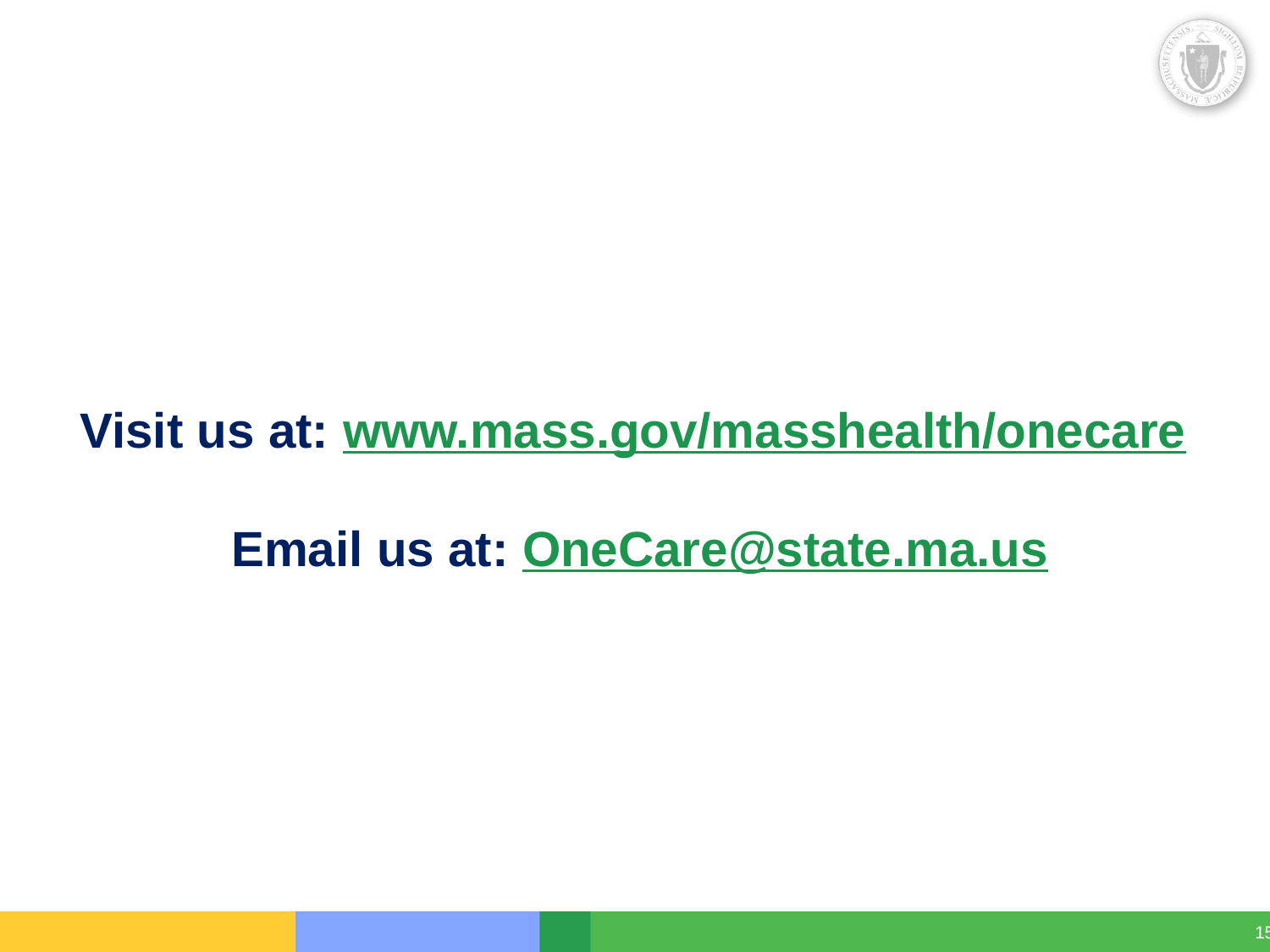

Visit us at: www.mass.gov/masshealth/onecare

Email us at: OneCare@state.ma.us